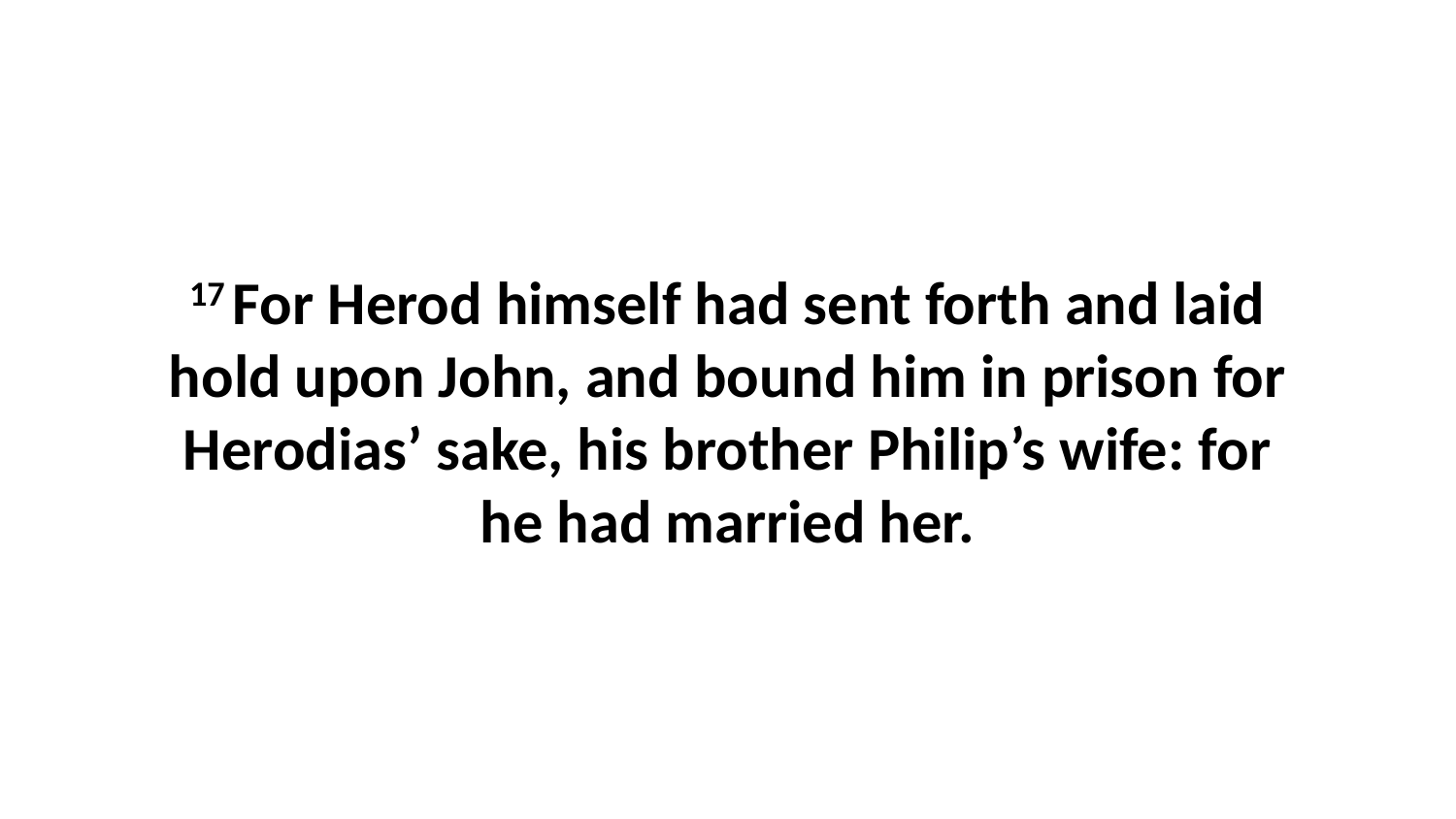

17 For Herod himself had sent forth and laid hold upon John, and bound him in prison for Herodias’ sake, his brother Philip’s wife: for he had married her.